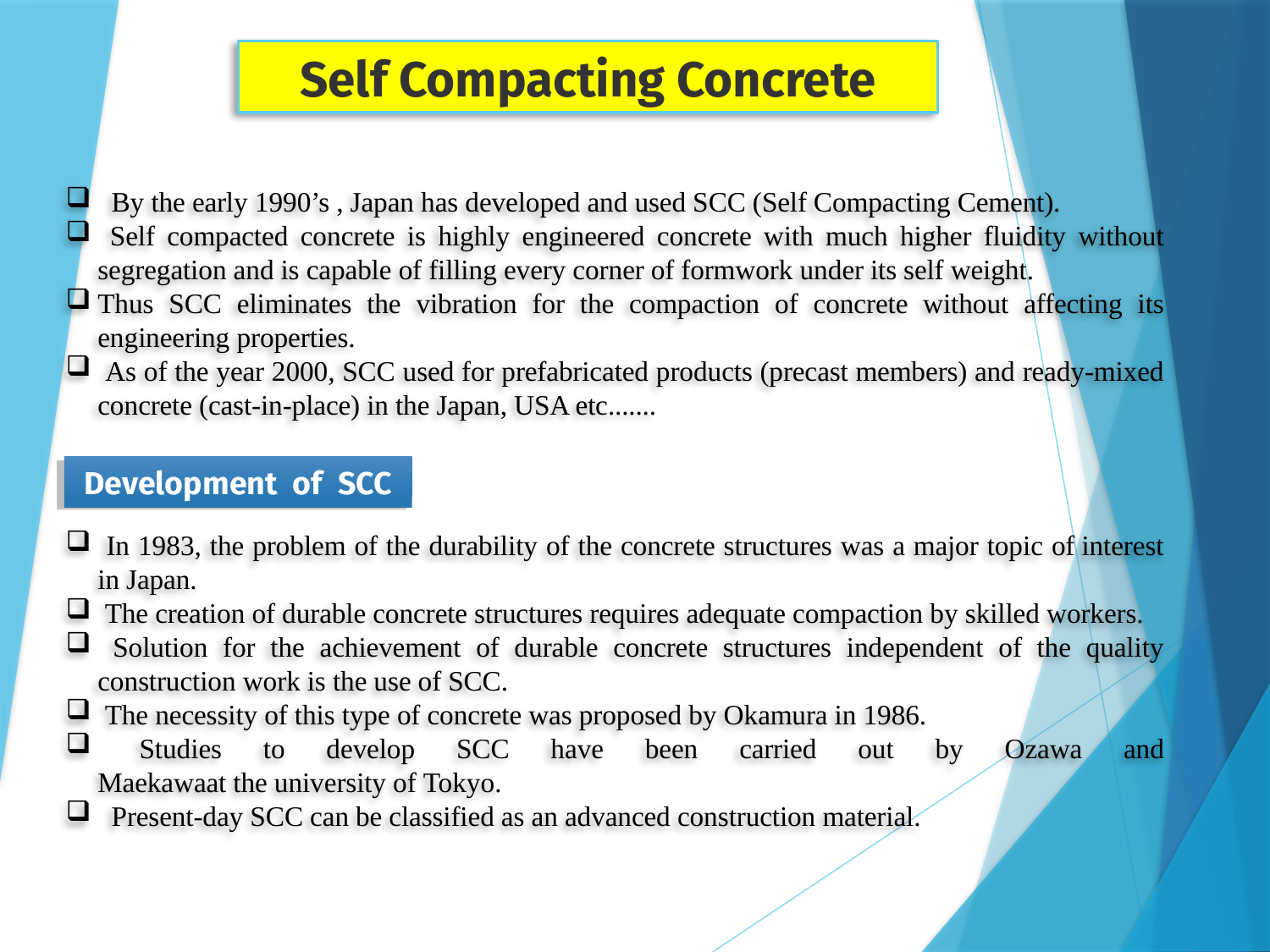

Self Compacting Concrete
  By the early 1990’s , Japan has developed and used SCC (Self Compacting Cement).
 Self compacted concrete is highly engineered concrete with much higher fluidity without segregation and is capable of filling every corner of formwork under its self weight.
Thus SCC eliminates the vibration for the compaction of concrete without affecting its engineering properties.
 As of the year 2000, SCC used for prefabricated products (precast members) and ready-mixed concrete (cast-in-place) in the Japan, USA etc.......
Development  of  SCC
 In 1983, the problem of the durability of the concrete structures was a major topic of interest in Japan.
 The creation of durable concrete structures requires adequate compaction by skilled workers.
 Solution for the achievement of durable concrete structures independent of the quality construction work is the use of SCC.
 The necessity of this type of concrete was proposed by Okamura in 1986.
 Studies to develop SCC have been carried out by Ozawa and Maekawaat the university of Tokyo.
  Present-day SCC can be classified as an advanced construction material.